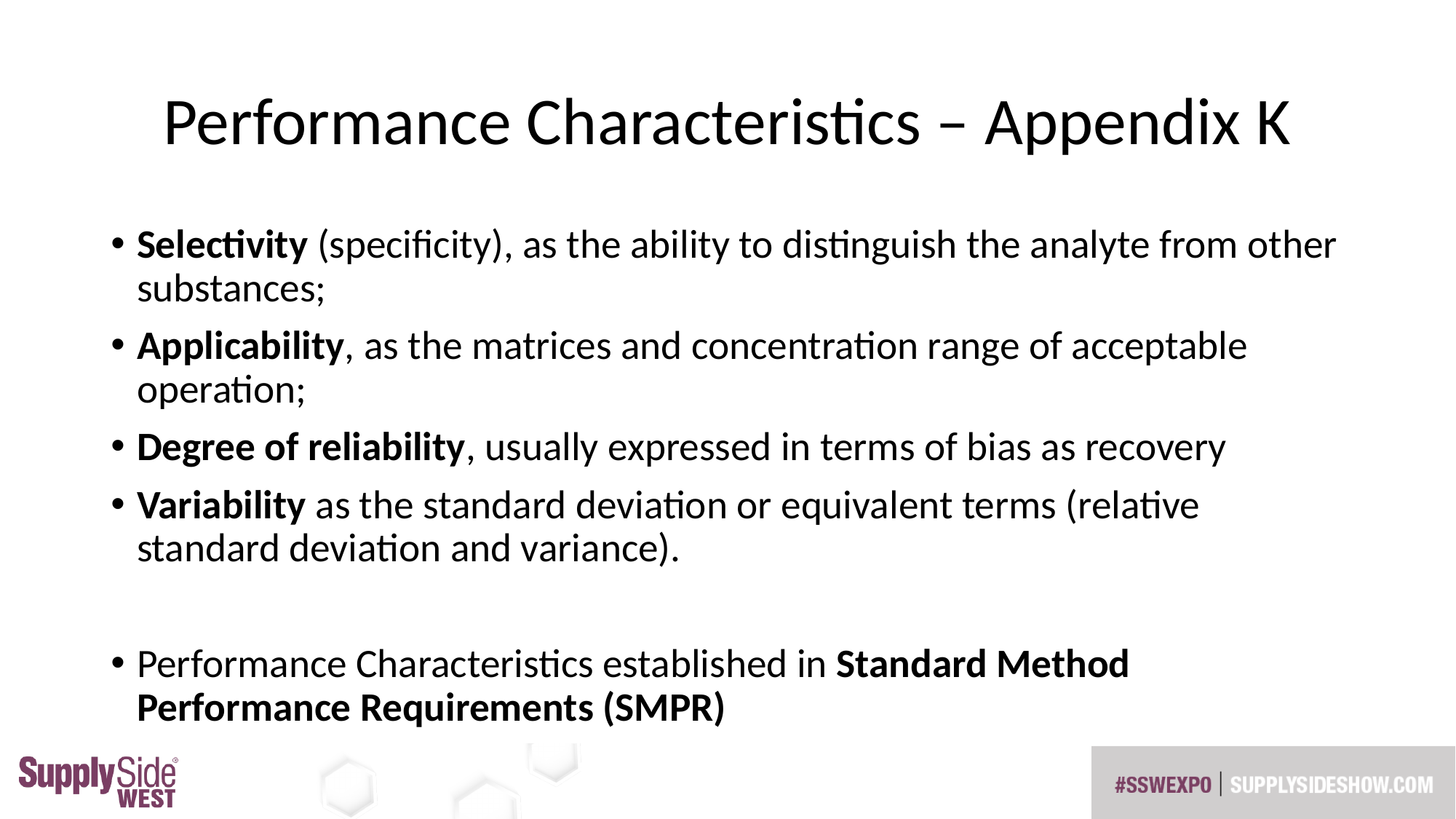

# Performance Characteristics – Appendix K
Selectivity (specificity), as the ability to distinguish the analyte from other substances;
Applicability, as the matrices and concentration range of acceptable operation;
Degree of reliability, usually expressed in terms of bias as recovery
Variability as the standard deviation or equivalent terms (relative standard deviation and variance).

Performance Characteristics established in Standard Method Performance Requirements (SMPR)